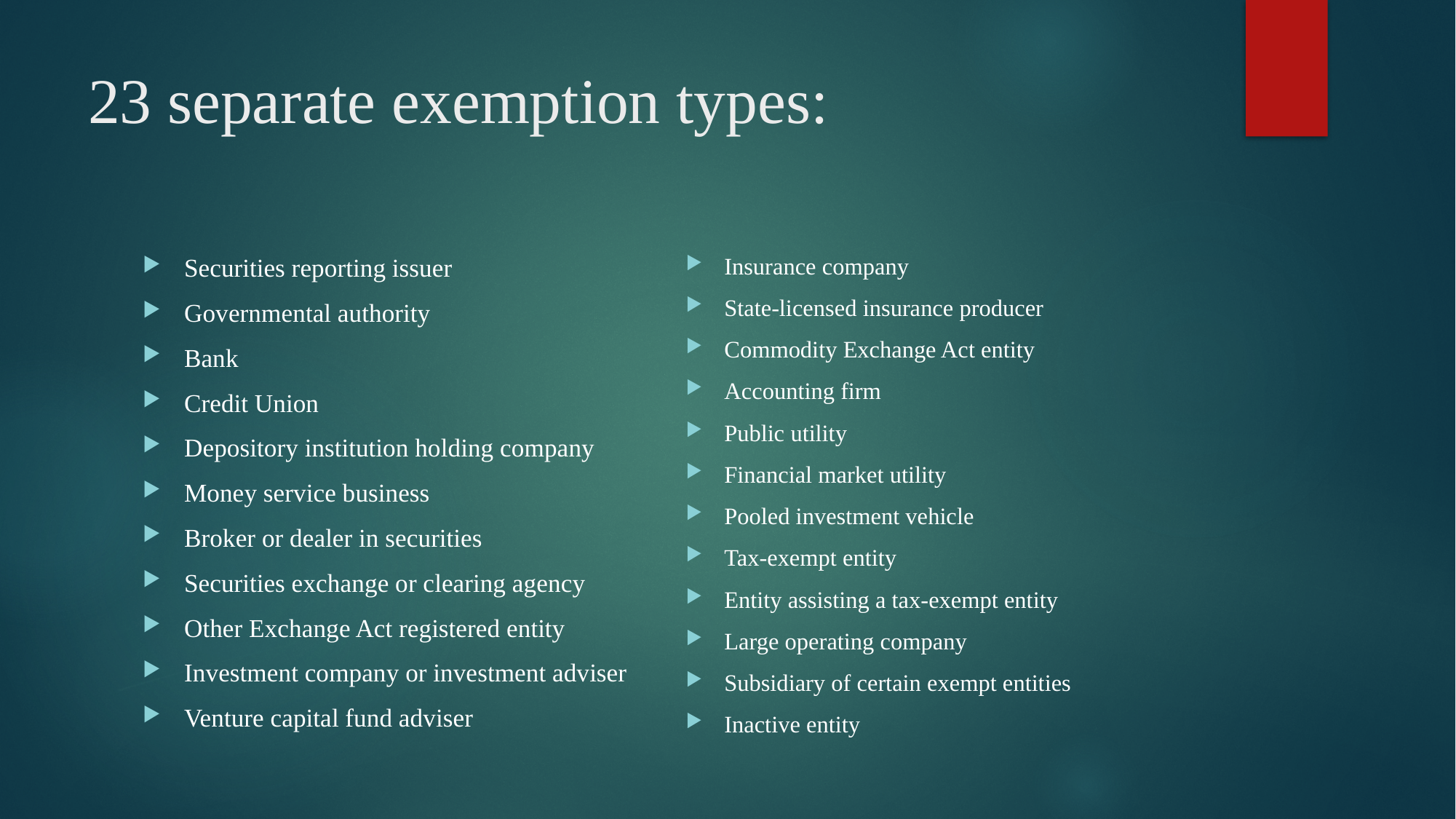

# 23 separate exemption types:
Insurance company
State-licensed insurance producer
Commodity Exchange Act entity
Accounting firm
Public utility
Financial market utility
Pooled investment vehicle
Tax-exempt entity
Entity assisting a tax-exempt entity
Large operating company
Subsidiary of certain exempt entities
Inactive entity

Securities reporting issuer
Governmental authority
Bank
Credit Union
Depository institution holding company
Money service business
Broker or dealer in securities
Securities exchange or clearing agency
Other Exchange Act registered entity
Investment company or investment adviser
Venture capital fund adviser